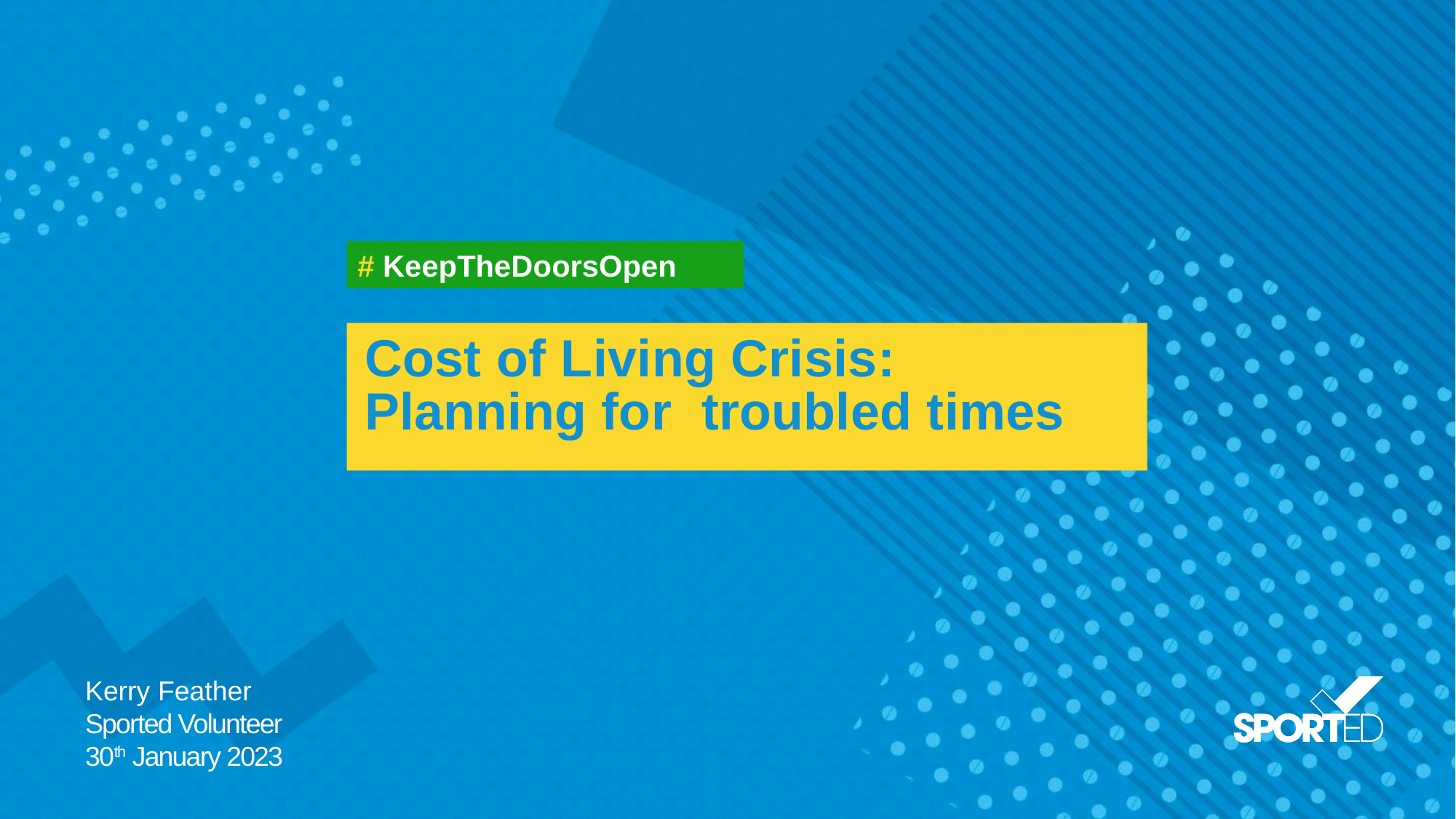

# KeepTheDoorsOpen
# Cost of Living Crisis: Planning for  troubled times
Kerry Feather
Sported Volunteer
30th January 2023